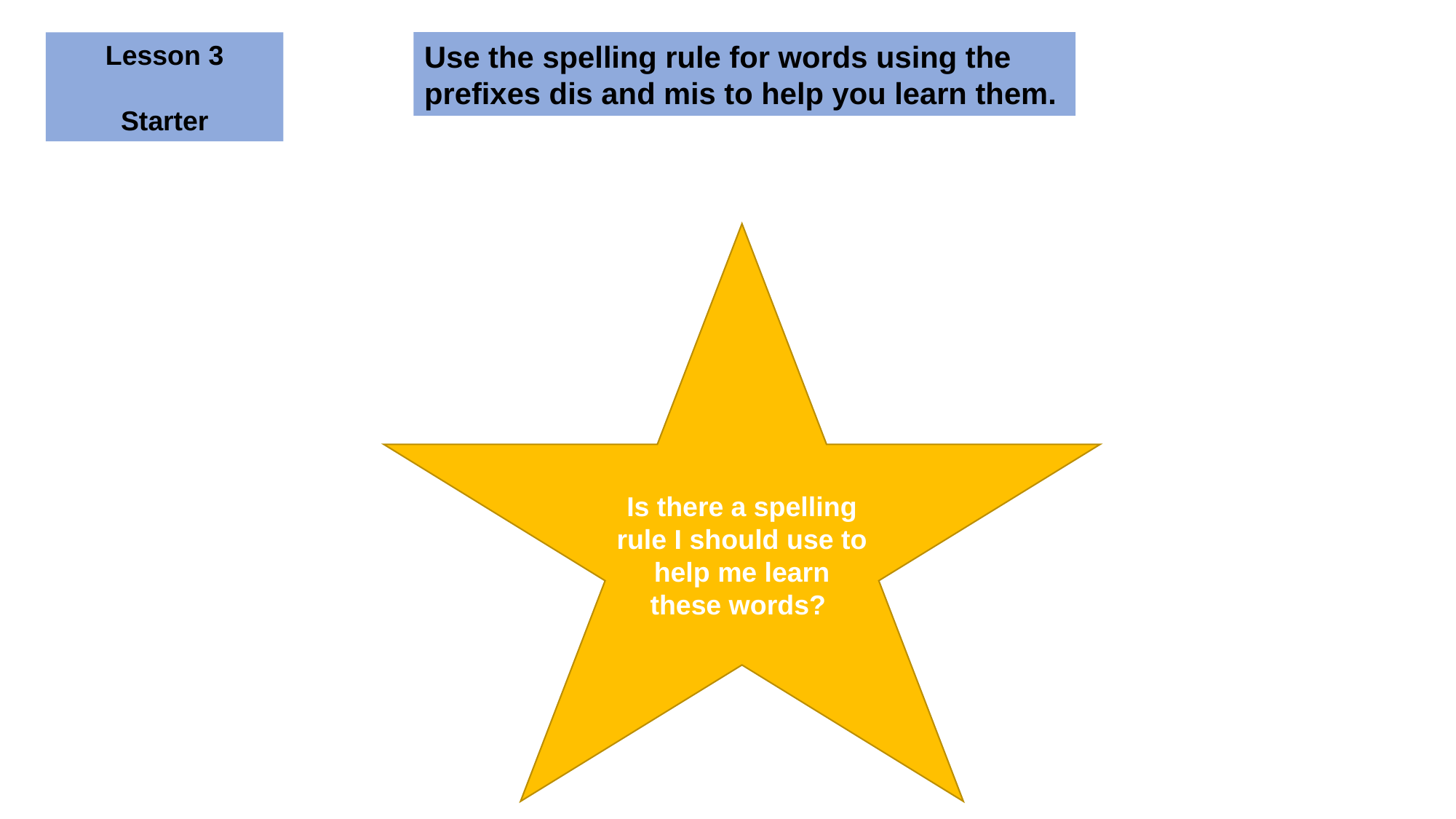

Use the spelling rule for words using the prefixes dis and mis to help you learn them.
Lesson 3

Starter
Is there a spelling rule I should use to help me learn these words?